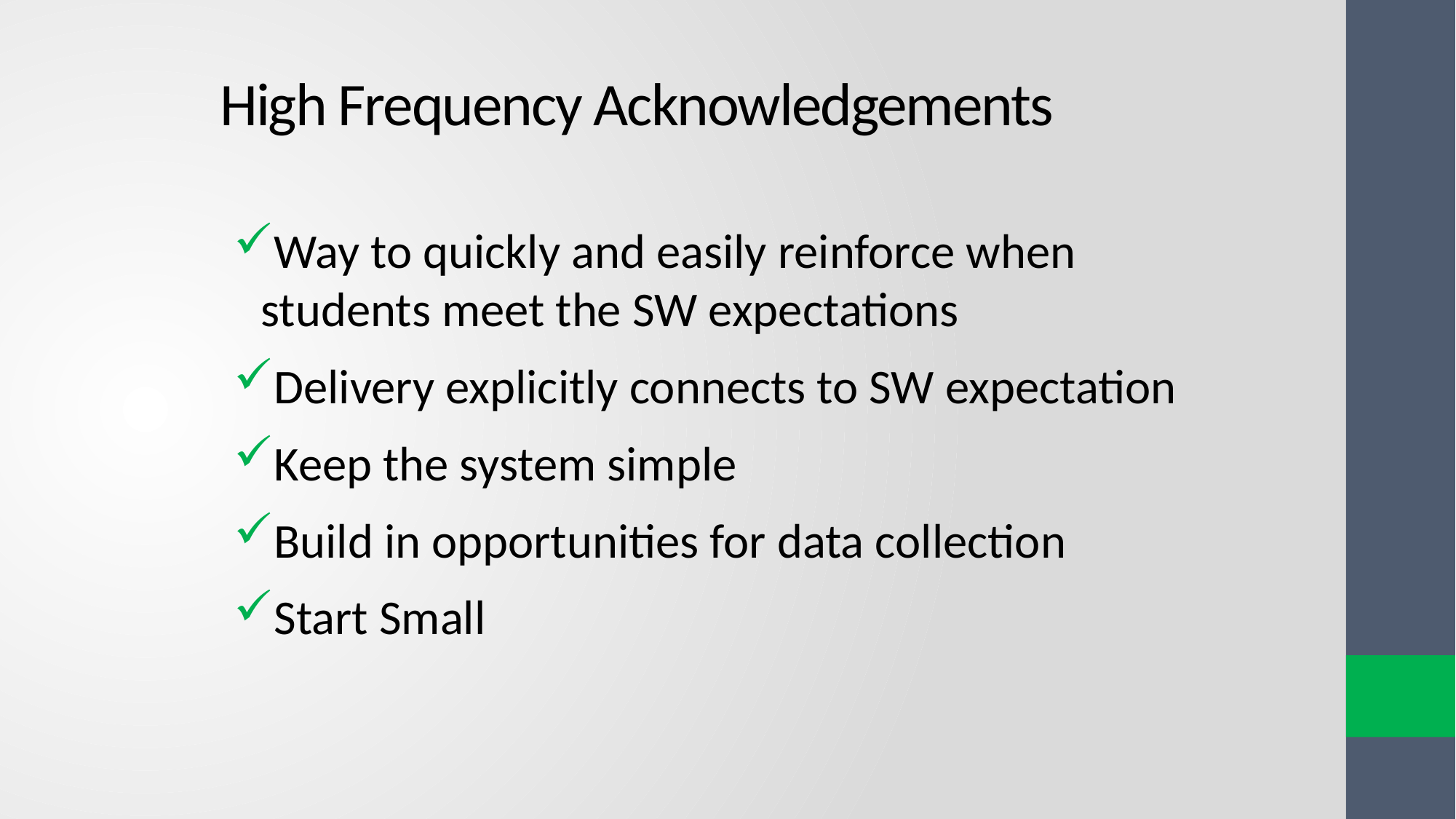

# High Frequency Acknowledgements
Way to quickly and easily reinforce when students meet the SW expectations
Delivery explicitly connects to SW expectation
Keep the system simple
Build in opportunities for data collection
Start Small